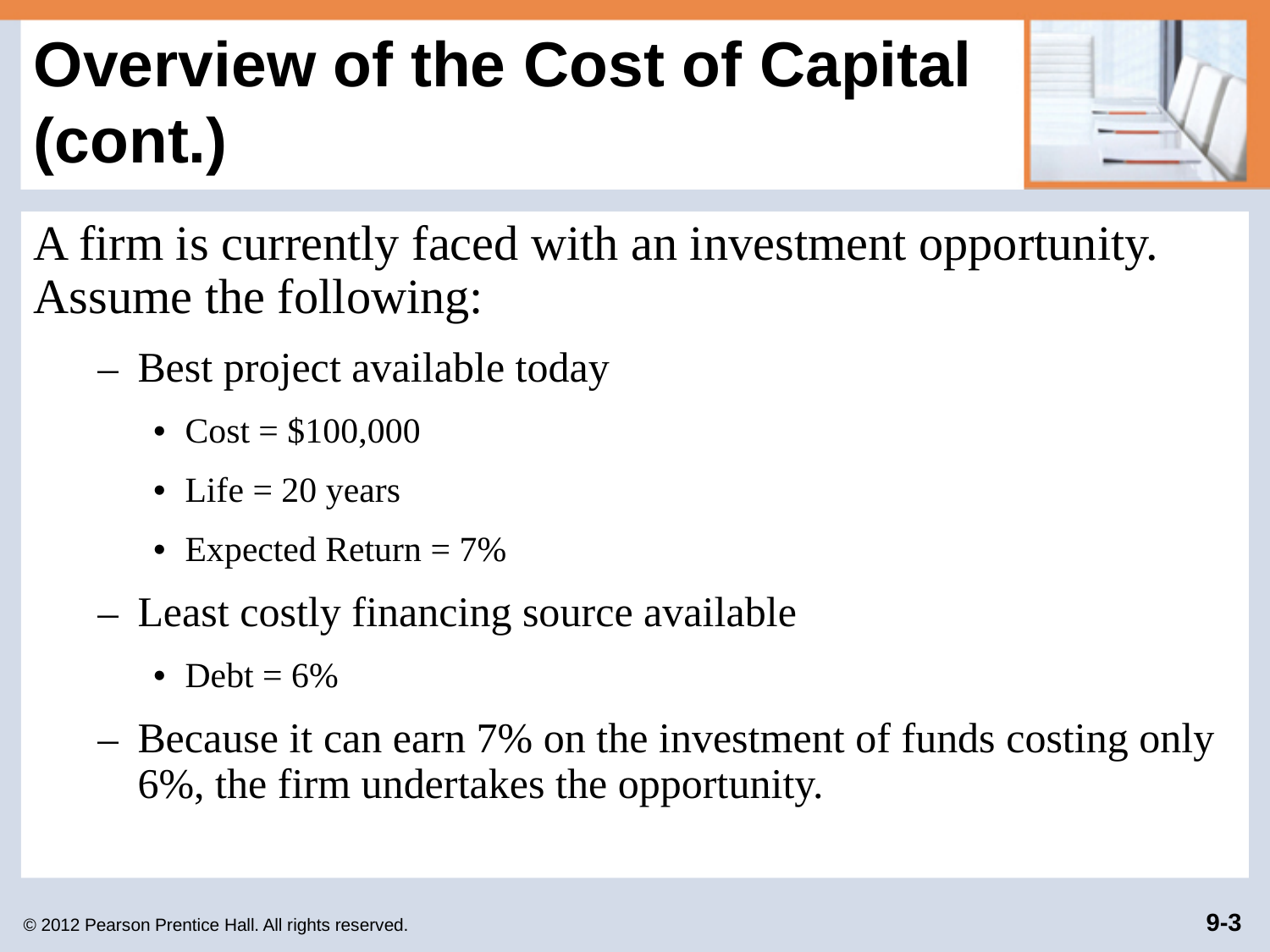

# Overview of the Cost of Capital (cont.)
A firm is currently faced with an investment opportunity. Assume the following:
Best project available today
Cost = $100,000
Life = 20 years
Expected Return = 7%
Least costly financing source available
Debt = 6%
Because it can earn 7% on the investment of funds costing only 6%, the firm undertakes the opportunity.
© 2012 Pearson Prentice Hall. All rights reserved.
9-3